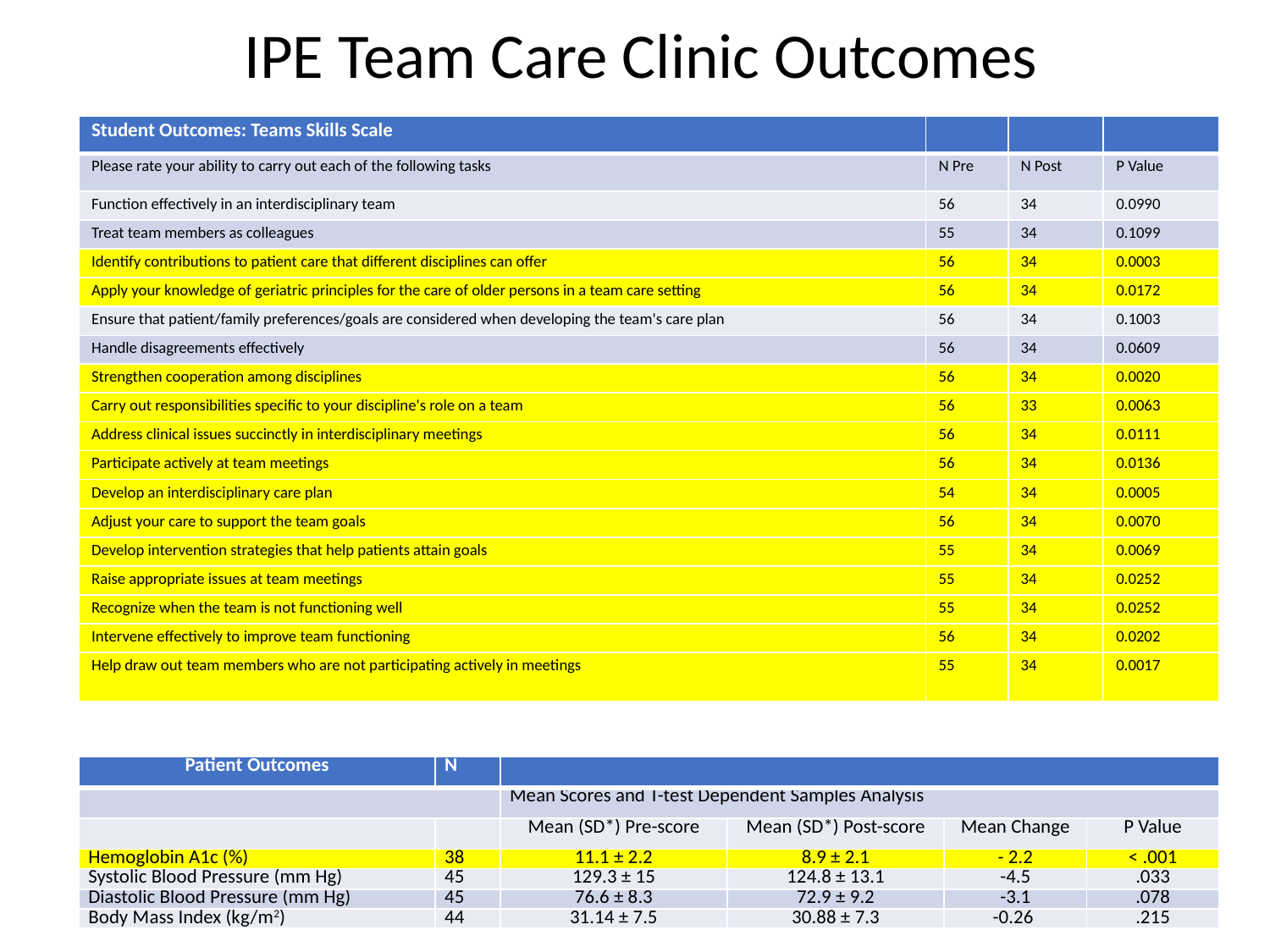

IPE Team Care Clinic Outcomes
| Student Outcomes: Teams Skills Scale |  |  |  |
| --- | --- | --- | --- |
| Please rate your ability to carry out each of the following tasks | N Pre | N Post | P Value |
| Function effectively in an interdisciplinary team | 56 | 34 | 0.0990 |
| Treat team members as colleagues | 55 | 34 | 0.1099 |
| Identify contributions to patient care that different disciplines can offer | 56 | 34 | 0.0003 |
| Apply your knowledge of geriatric principles for the care of older persons in a team care setting | 56 | 34 | 0.0172 |
| Ensure that patient/family preferences/goals are considered when developing the team's care plan | 56 | 34 | 0.1003 |
| Handle disagreements effectively | 56 | 34 | 0.0609 |
| Strengthen cooperation among disciplines | 56 | 34 | 0.0020 |
| Carry out responsibilities specific to your discipline's role on a team | 56 | 33 | 0.0063 |
| Address clinical issues succinctly in interdisciplinary meetings | 56 | 34 | 0.0111 |
| Participate actively at team meetings | 56 | 34 | 0.0136 |
| Develop an interdisciplinary care plan | 54 | 34 | 0.0005 |
| Adjust your care to support the team goals | 56 | 34 | 0.0070 |
| Develop intervention strategies that help patients attain goals | 55 | 34 | 0.0069 |
| Raise appropriate issues at team meetings | 55 | 34 | 0.0252 |
| Recognize when the team is not functioning well | 55 | 34 | 0.0252 |
| Intervene effectively to improve team functioning | 56 | 34 | 0.0202 |
| Help draw out team members who are not participating actively in meetings | 55 | 34 | 0.0017 |
| Patient Outcomes | N |  |  |  |  |
| --- | --- | --- | --- | --- | --- |
|  |  | Mean Scores and T-test Dependent Samples Analysis |  |  |  |
|  |  | Mean (SD\*) Pre-score | Mean (SD\*) Post-score | Mean Change | P Value |
| Hemoglobin A1c (%) | 38 | 11.1 ± 2.2 | 8.9 ± 2.1 | - 2.2 | < .001 |
| Systolic Blood Pressure (mm Hg) | 45 | 129.3 ± 15 | 124.8 ± 13.1 | -4.5 | .033 |
| Diastolic Blood Pressure (mm Hg) | 45 | 76.6 ± 8.3 | 72.9 ± 9.2 | -3.1 | .078 |
| Body Mass Index (kg/m2) | 44 | 31.14 ± 7.5 | 30.88 ± 7.3 | -0.26 | .215 |